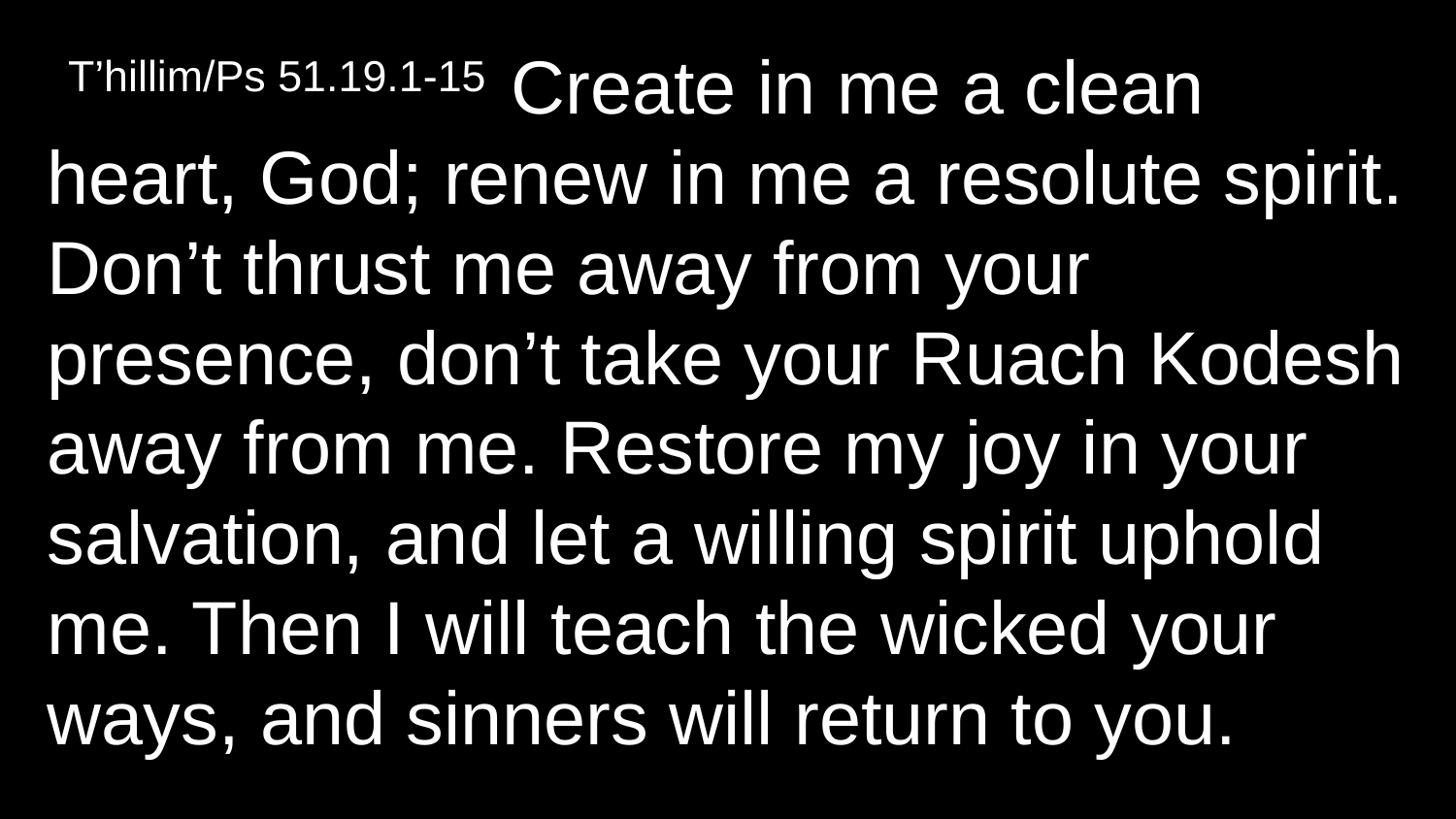

T’hillim/Ps 51.19.1-15  Create in me a clean heart, God; renew in me a resolute spirit. Don’t thrust me away from your presence, don’t take your Ruach Kodesh away from me. Restore my joy in your salvation, and let a willing spirit uphold me. Then I will teach the wicked your ways, and sinners will return to you.